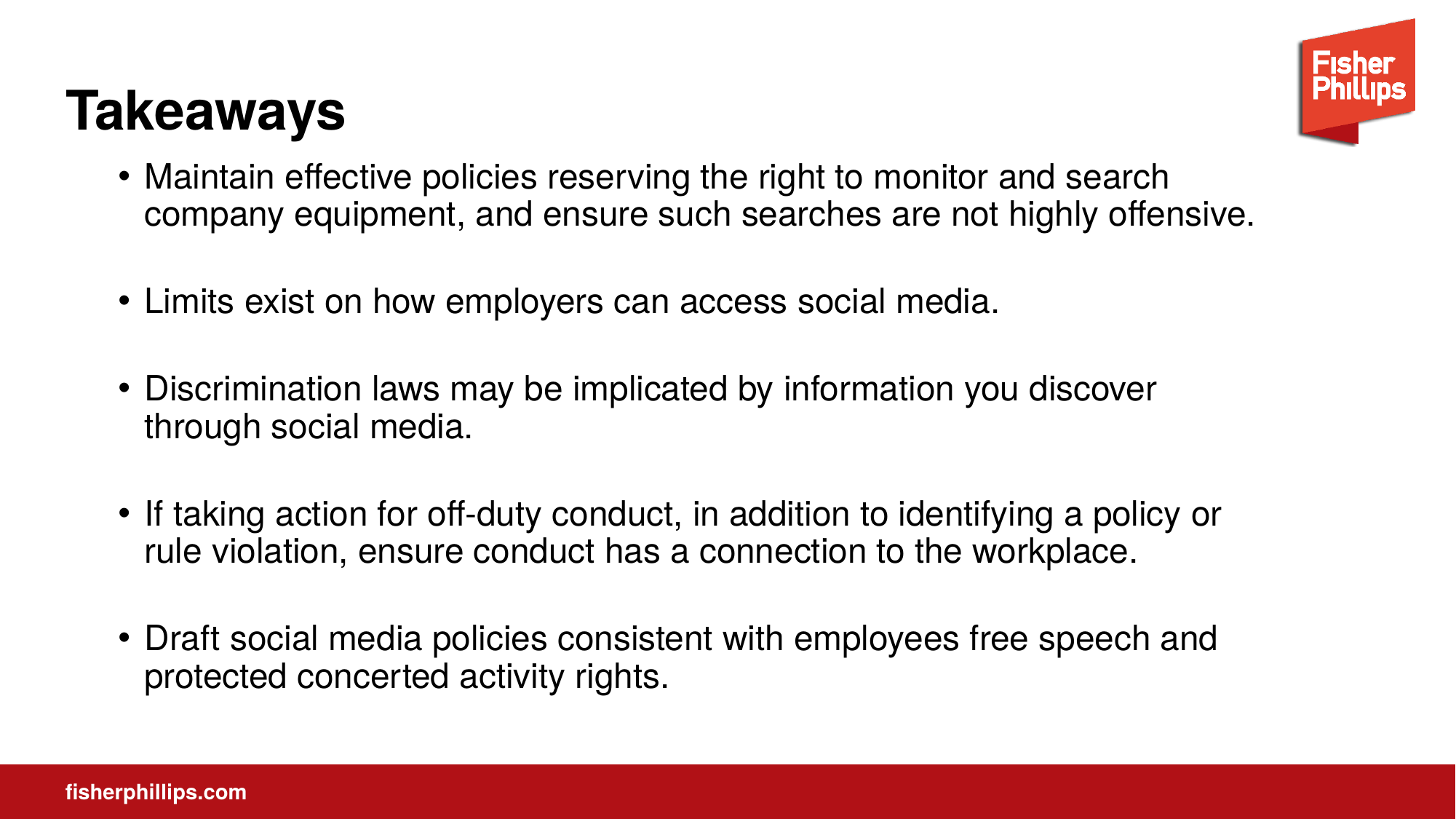

# Takeaways
Maintain effective policies reserving the right to monitor and search company equipment, and ensure such searches are not highly offensive.

Limits exist on how employers can access social media.

Discrimination laws may be implicated by information you discover through social media.

If taking action for off-duty conduct, in addition to identifying a policy or rule violation, ensure conduct has a connection to the workplace.

Draft social media policies consistent with employees free speech and protected concerted activity rights.